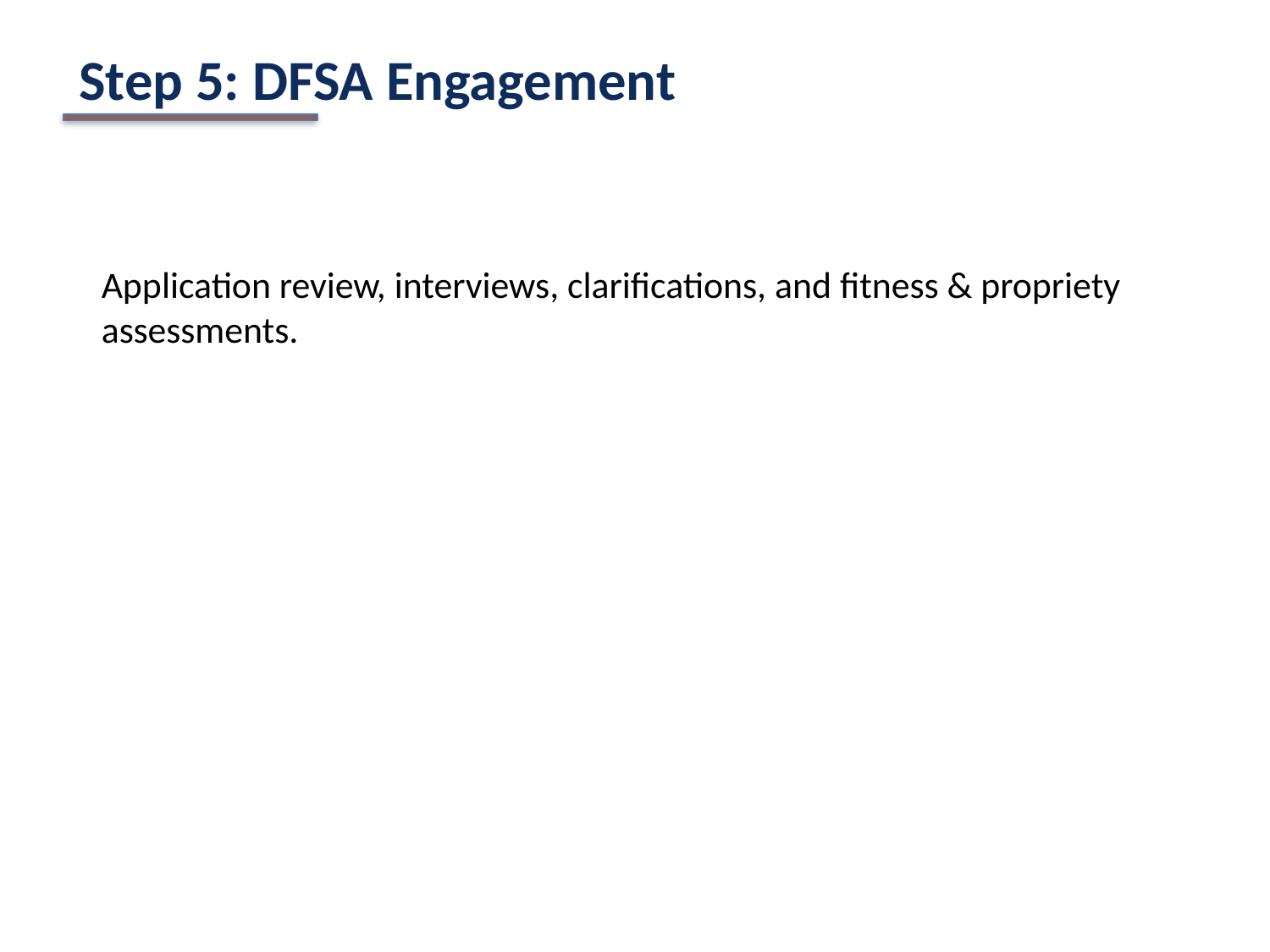

Step 5: DFSA Engagement
#

Application review, interviews, clarifications, and fitness & propriety assessments.